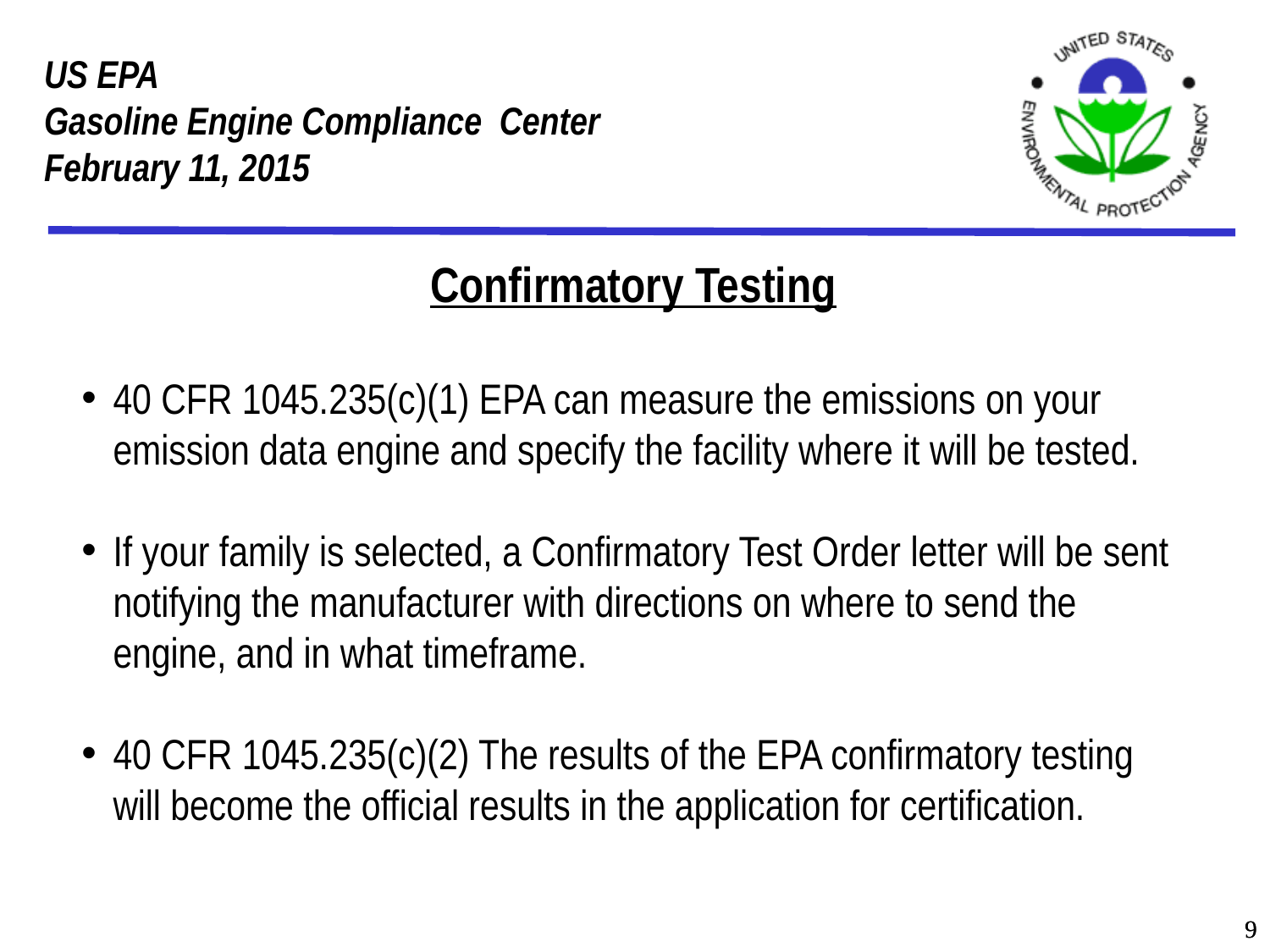

Confirmatory Testing

40 CFR 1045.235(c)(1) EPA can measure the emissions on your emission data engine and specify the facility where it will be tested.

If your family is selected, a Confirmatory Test Order letter will be sent notifying the manufacturer with directions on where to send the engine, and in what timeframe.

40 CFR 1045.235(c)(2) The results of the EPA confirmatory testing will become the official results in the application for certification.

9
9